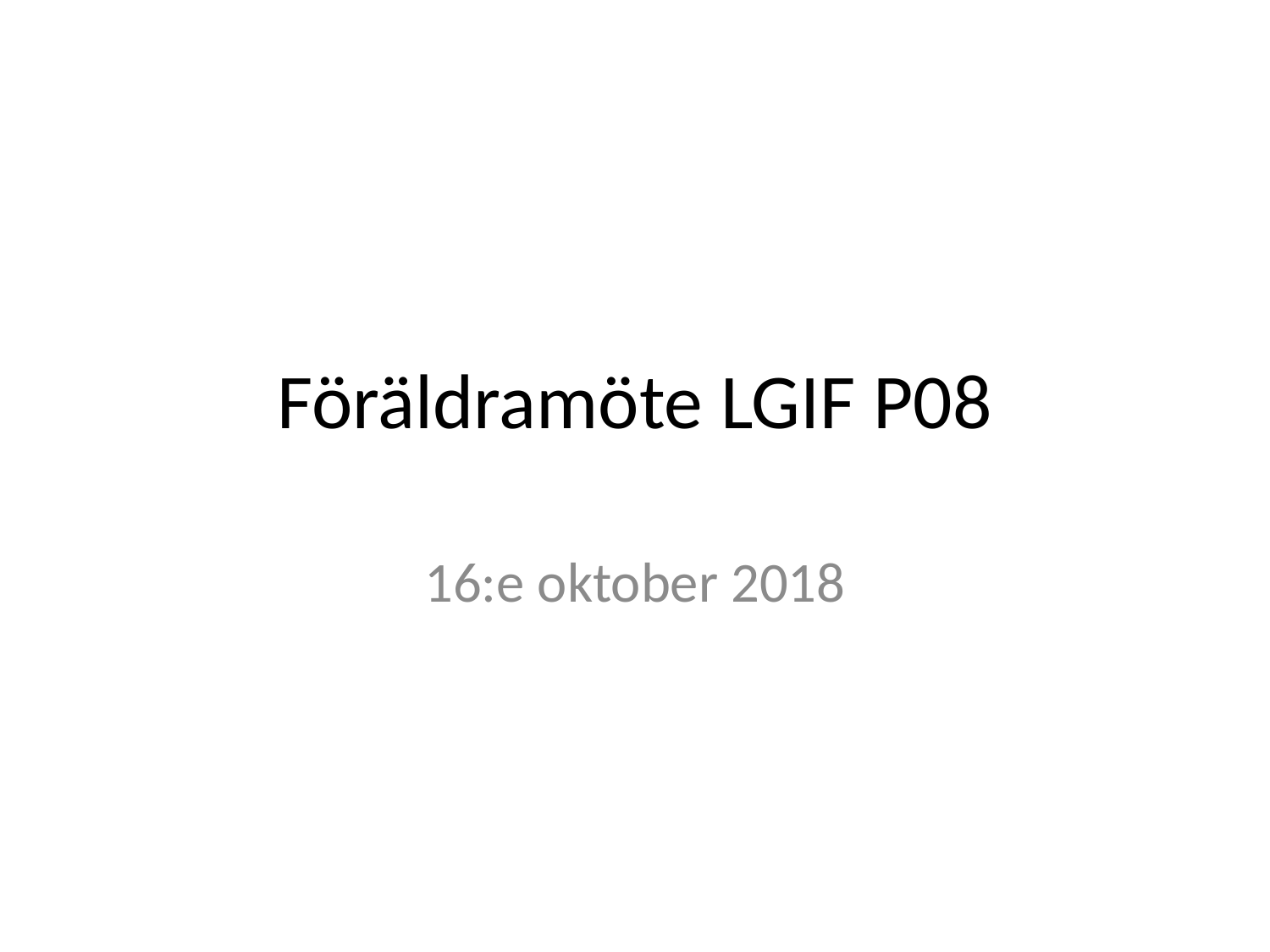

# Föräldramöte LGIF P08
16:e oktober 2018